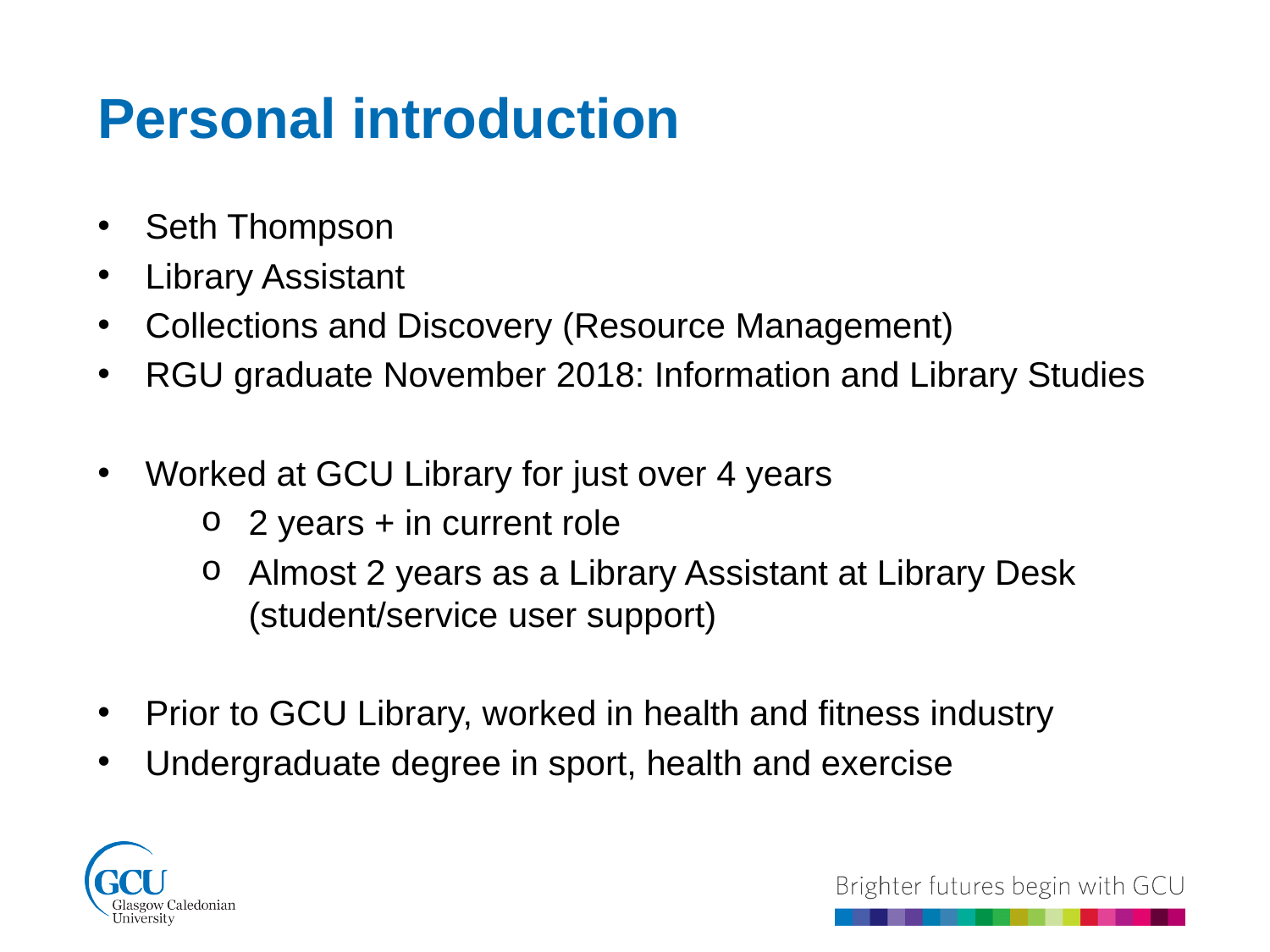

Personal introduction
Seth Thompson
Library Assistant
Collections and Discovery (Resource Management)
RGU graduate November 2018: Information and Library Studies

Worked at GCU Library for just over 4 years
2 years + in current role
Almost 2 years as a Library Assistant at Library Desk (student/service user support)

Prior to GCU Library, worked in health and fitness industry
Undergraduate degree in sport, health and exercise